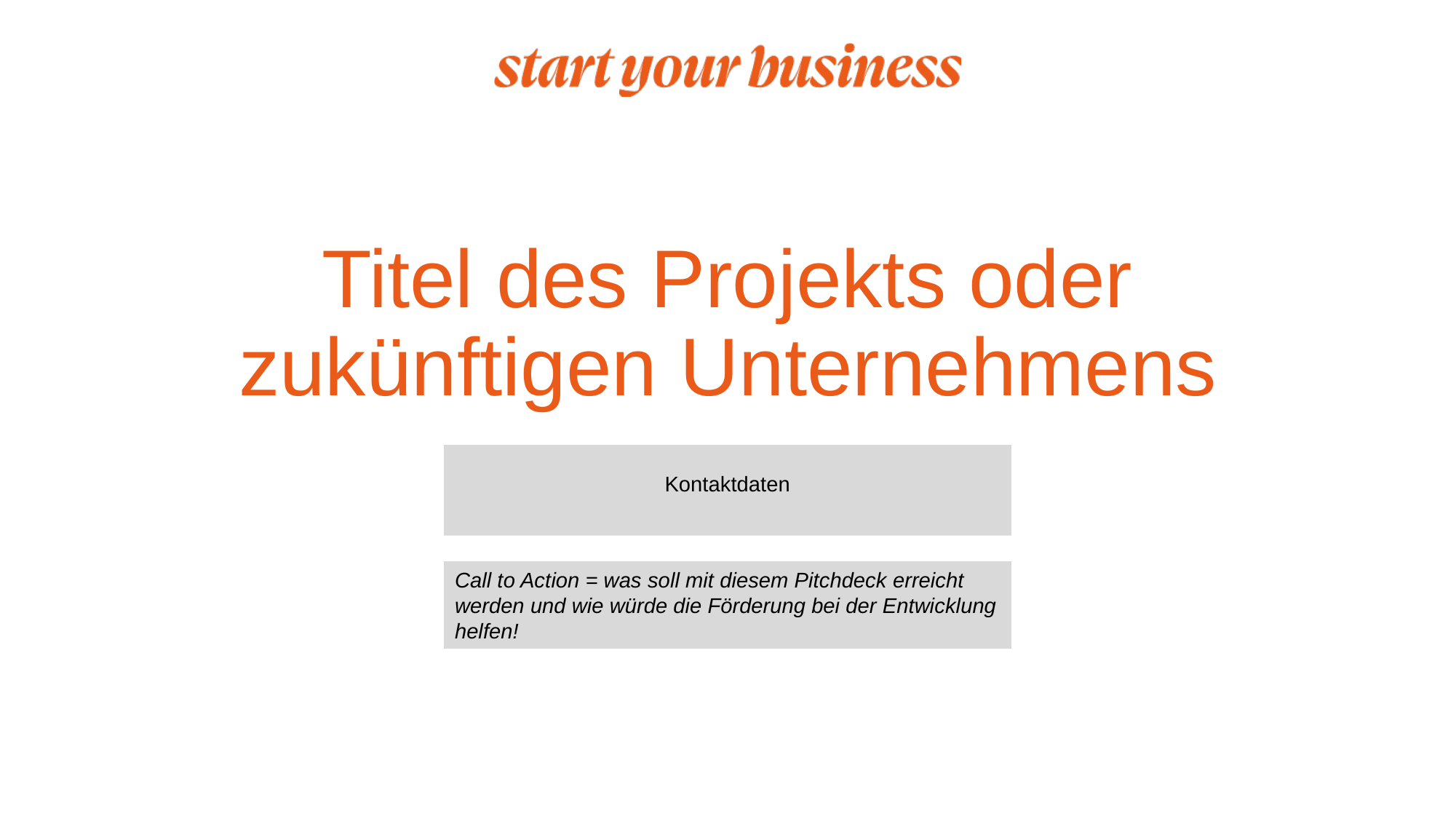

# Titel des Projekts oder zukünftigen Unternehmens
Kontaktdaten
Call to Action = was soll mit diesem Pitchdeck erreicht werden und wie würde die Förderung bei der Entwicklung helfen!